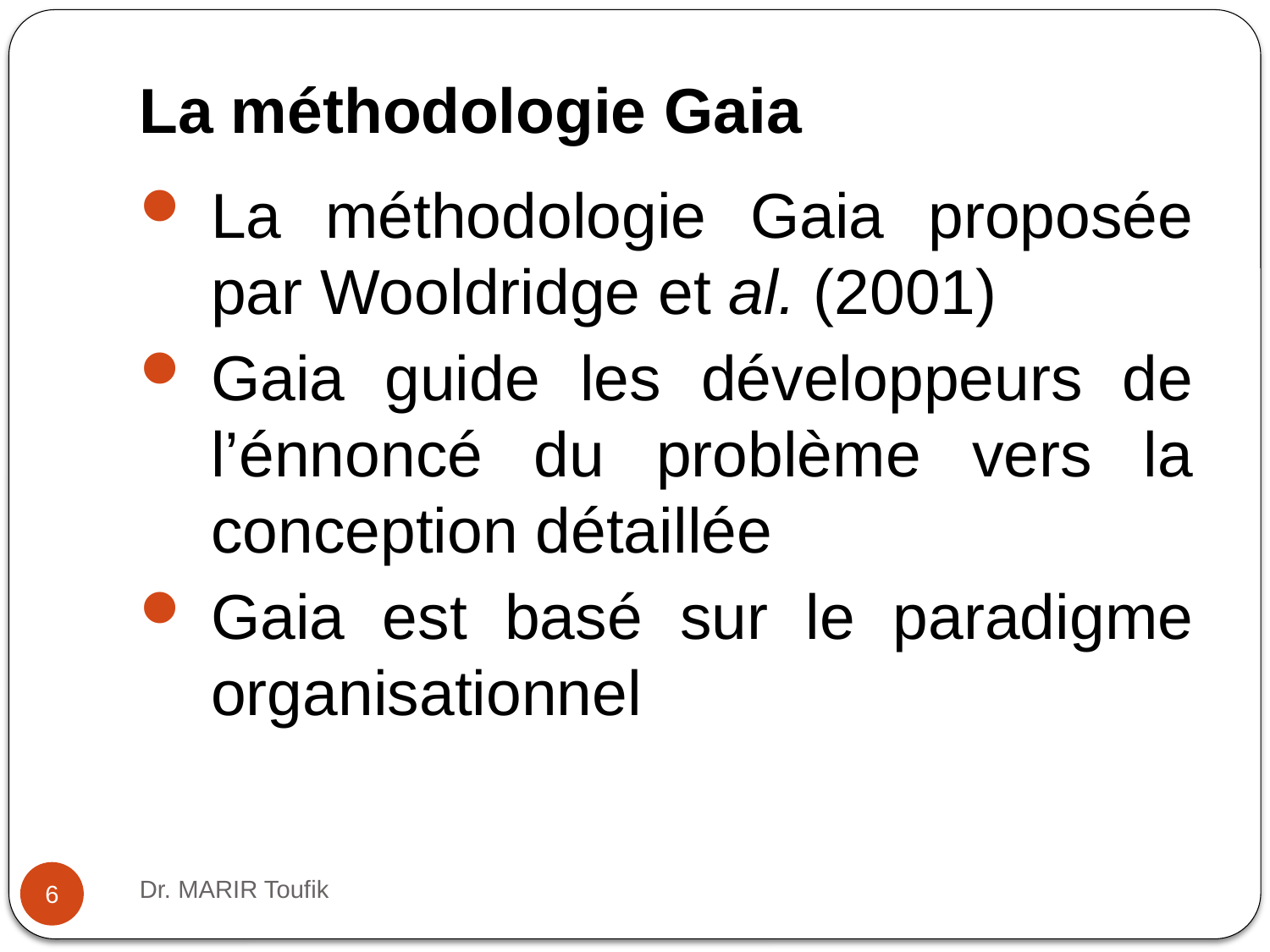

# La méthodologie Gaia
La méthodologie Gaia proposée par Wooldridge et al. (2001)
Gaia guide les développeurs de l’énnoncé du problème vers la conception détaillée
Gaia est basé sur le paradigme organisationnel

Dr. MARIR Toufik
6